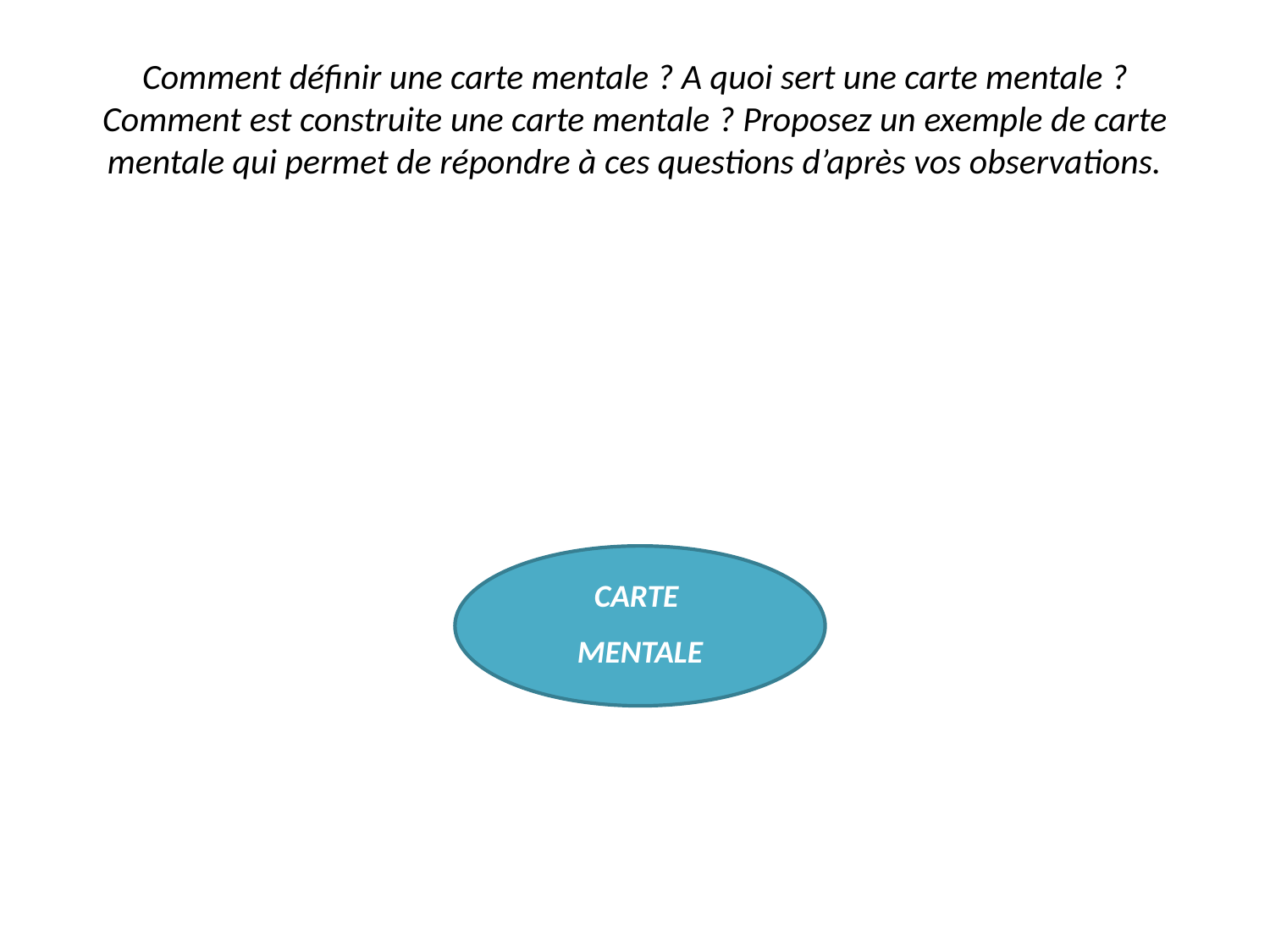

# Comment définir une carte mentale ? A quoi sert une carte mentale ? Comment est construite une carte mentale ? Proposez un exemple de carte mentale qui permet de répondre à ces questions d’après vos observations.
CARTE
MENTALE